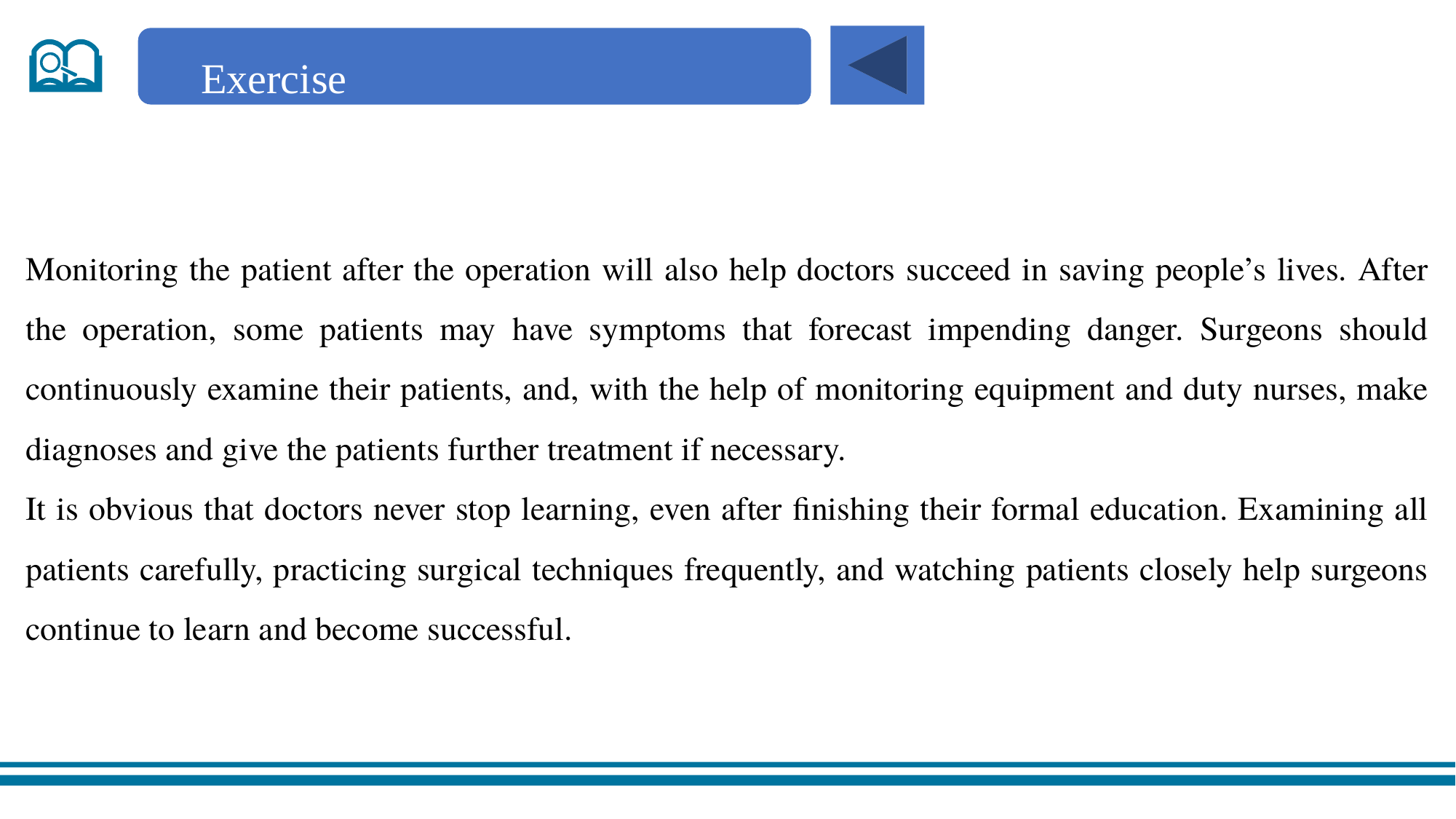

Exercise
Monitoring the patient after the operation will also help doctors succeed in saving people’s lives. After the operation, some patients may have symptoms that forecast impending danger. Surgeons should continuously examine their patients, and, with the help of monitoring equipment and duty nurses, make diagnoses and give the patients further treatment if necessary.
It is obvious that doctors never stop learning, even after finishing their formal education. Examining all patients carefully, practicing surgical techniques frequently, and watching patients closely help surgeons continue to learn and become successful.